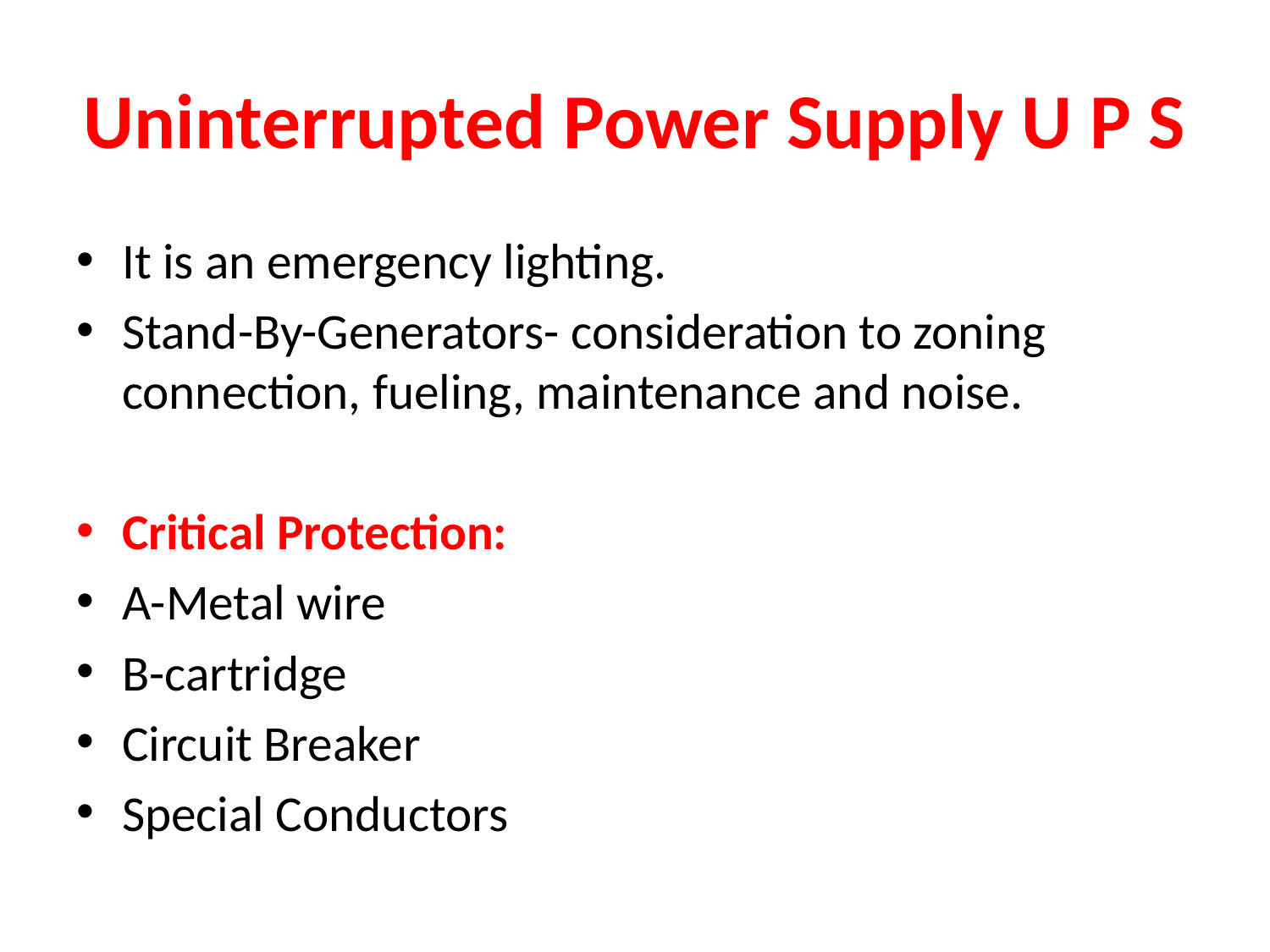

# Uninterrupted Power Supply U P S
It is an emergency lighting.
Stand-By-Generators- consideration to zoning connection, fueling, maintenance and noise.

Critical Protection:
A-Metal wire
B-cartridge
Circuit Breaker
Special Conductors